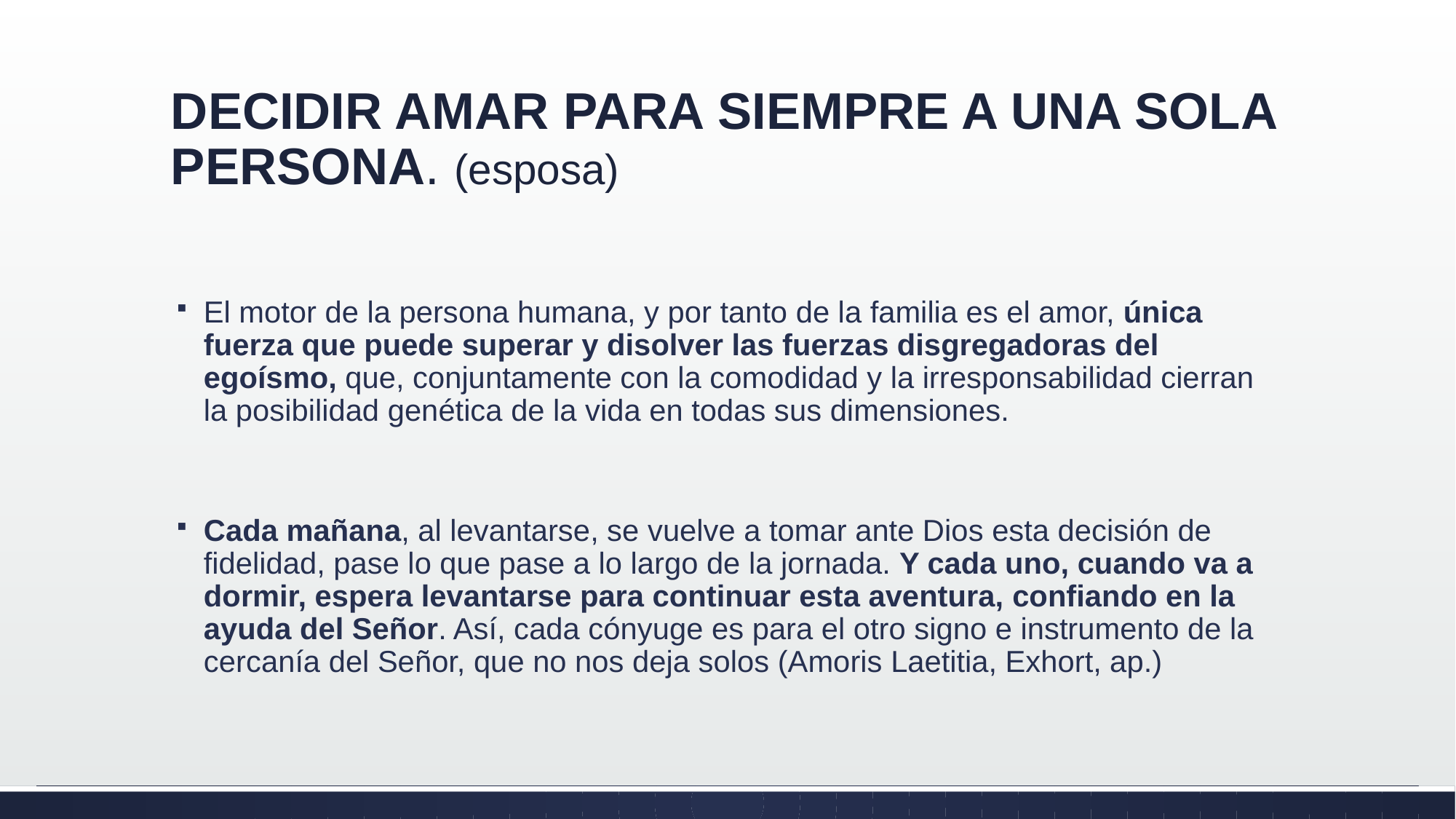

# DECIDIR AMAR PARA SIEMPRE A UNA SOLA PERSONA. (esposa)

El motor de la persona humana, y por tanto de la familia es el amor, única fuerza que puede superar y disolver las fuerzas disgregadoras del egoísmo, que, conjuntamente con la comodidad y la irresponsabilidad cierran la posibilidad genética de la vida en todas sus dimensiones.

Cada mañana, al levantarse, se vuelve a tomar ante Dios esta decisión de fidelidad, pase lo que pase a lo largo de la jornada. Y cada uno, cuando va a dormir, espera levantarse para continuar esta aventura, confiando en la ayuda del Señor. Así, cada cónyuge es para el otro signo e instrumento de la cercanía del Señor, que no nos deja solos (Amoris Laetitia, Exhort, ap.)